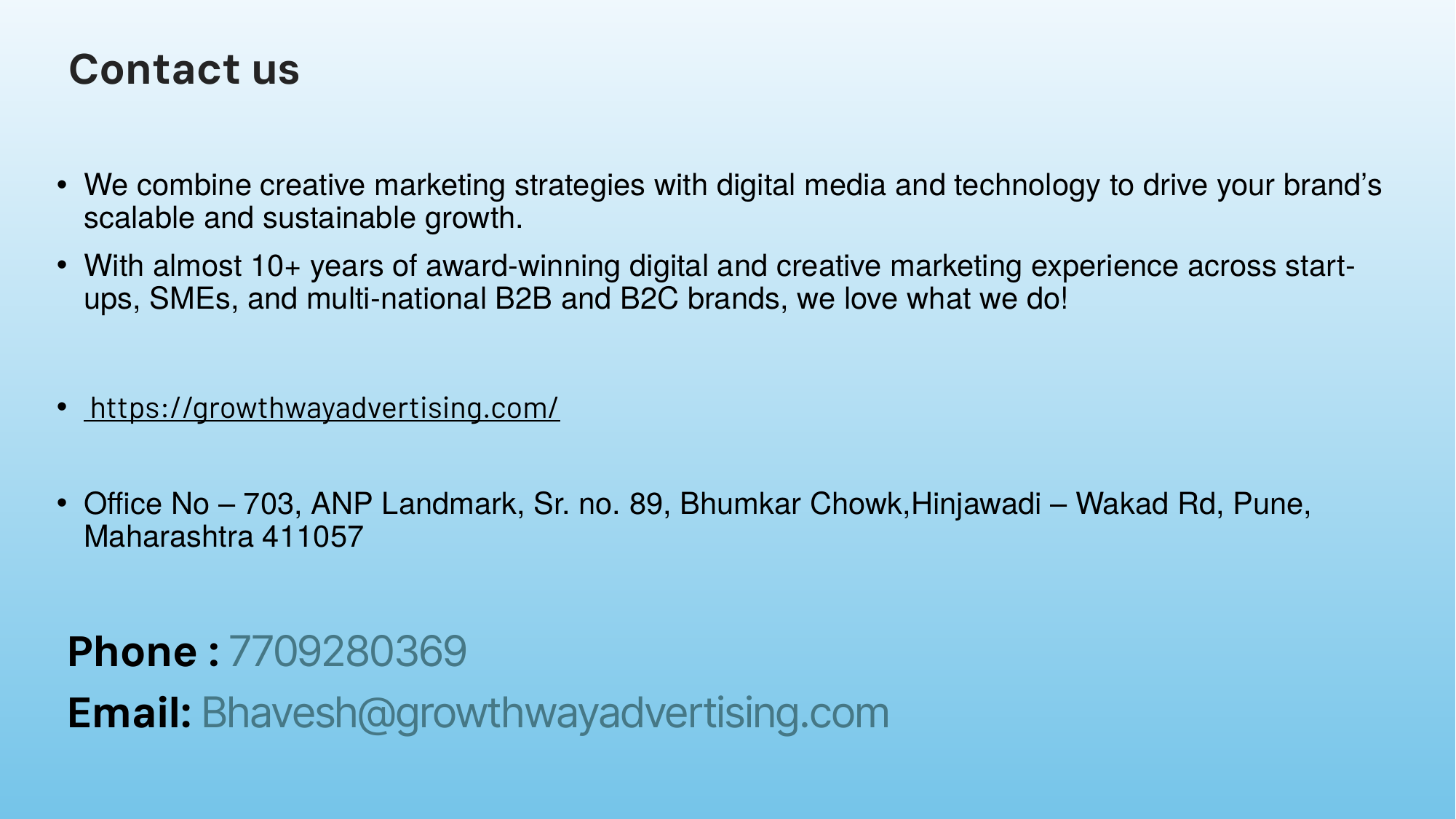

Contact us

We combine creative marketing strategies with digital media and technology to drive your brand’s scalable and sustainable growth.
With almost 10+ years of award-winning digital and creative marketing experience across start-ups, SMEs, and multi-national B2B and B2C brands, we love what we do!

 https://growthwayadvertising.com/

Office No – 703, ANP Landmark, Sr. no. 89, Bhumkar Chowk,Hinjawadi – Wakad Rd, Pune, Maharashtra 411057

 Phone : 7709280369
 Email: Bhavesh@growthwayadvertising.com